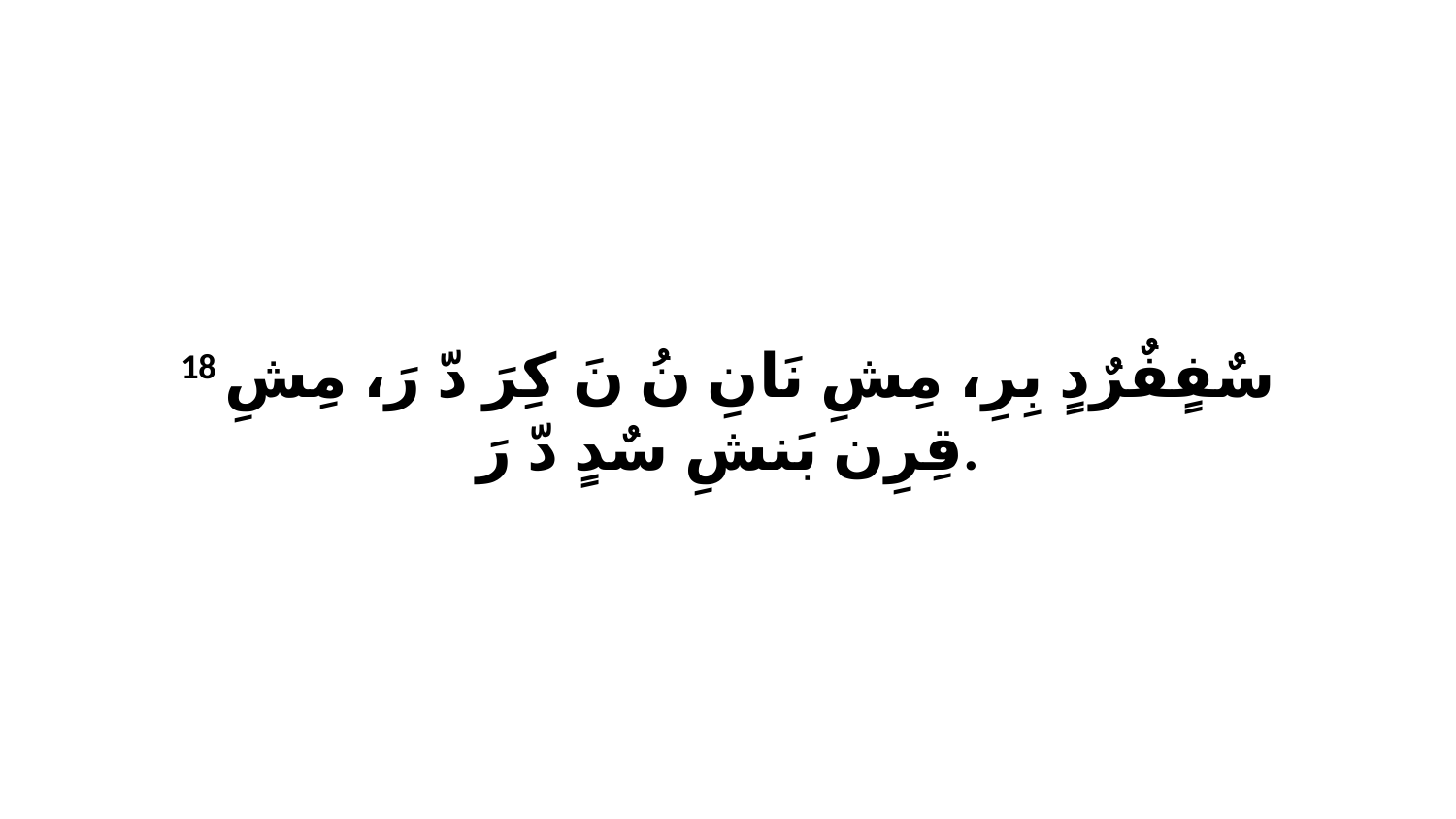

18 سٌفٍفٌرٌدٍ بِرِ، مِشِ نَانِ نُ نَ كِرَ دّ رَ، مِشِ قِرِن بَنشِ سٌدٍ دّ رَ.